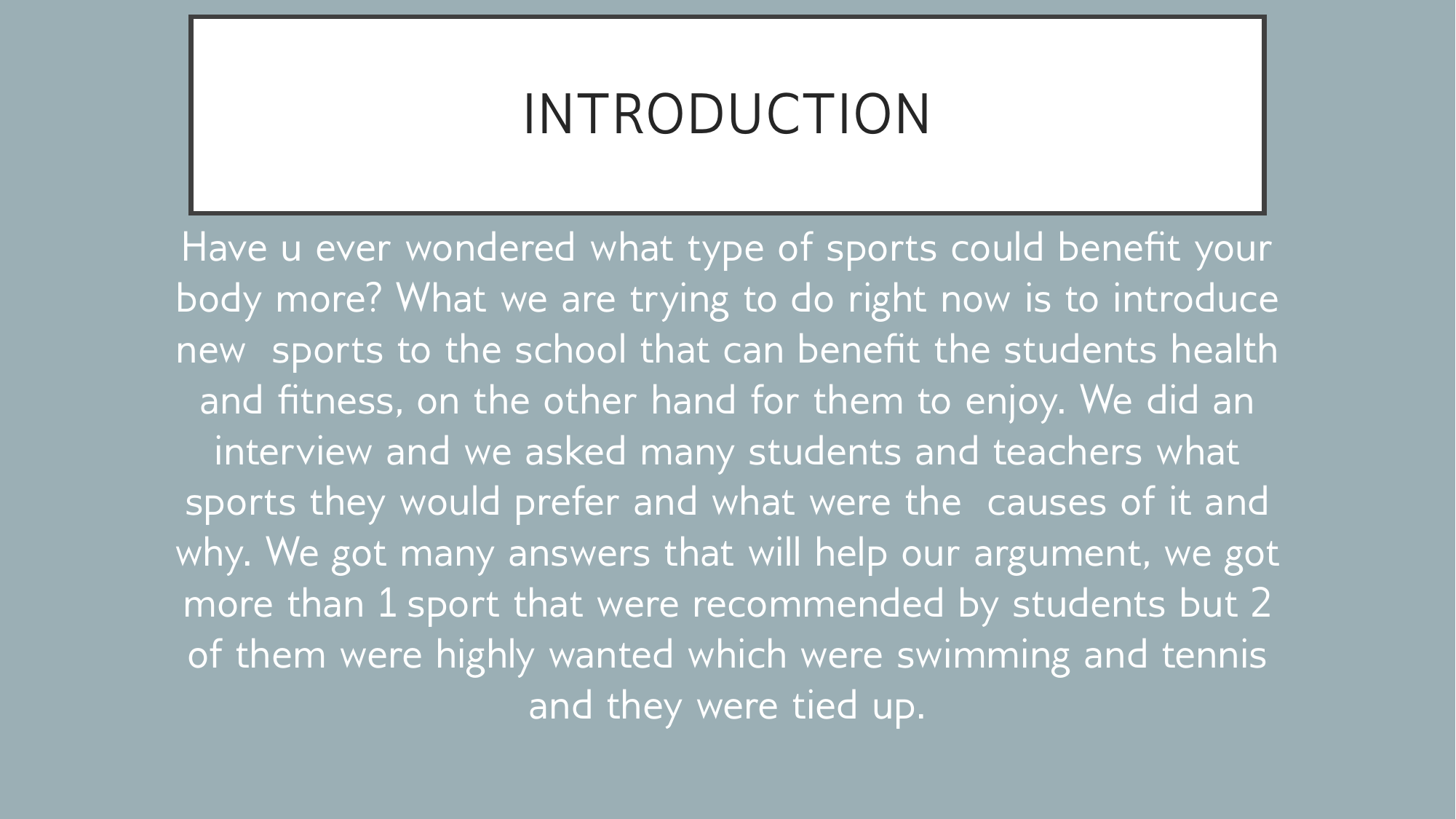

# introduction
Have u ever wondered what type of sports could benefit your body more? What we are trying to do right now is to introduce new  sports to the school that can benefit the students health and fitness, on the other hand for them to enjoy. We did an interview and we asked many students and teachers what sports they would prefer and what were the  causes of it and why. We got many answers that will help our argument, we got more than 1 sport that were recommended by students but 2 of them were highly wanted which were swimming and tennis and they were tied up.